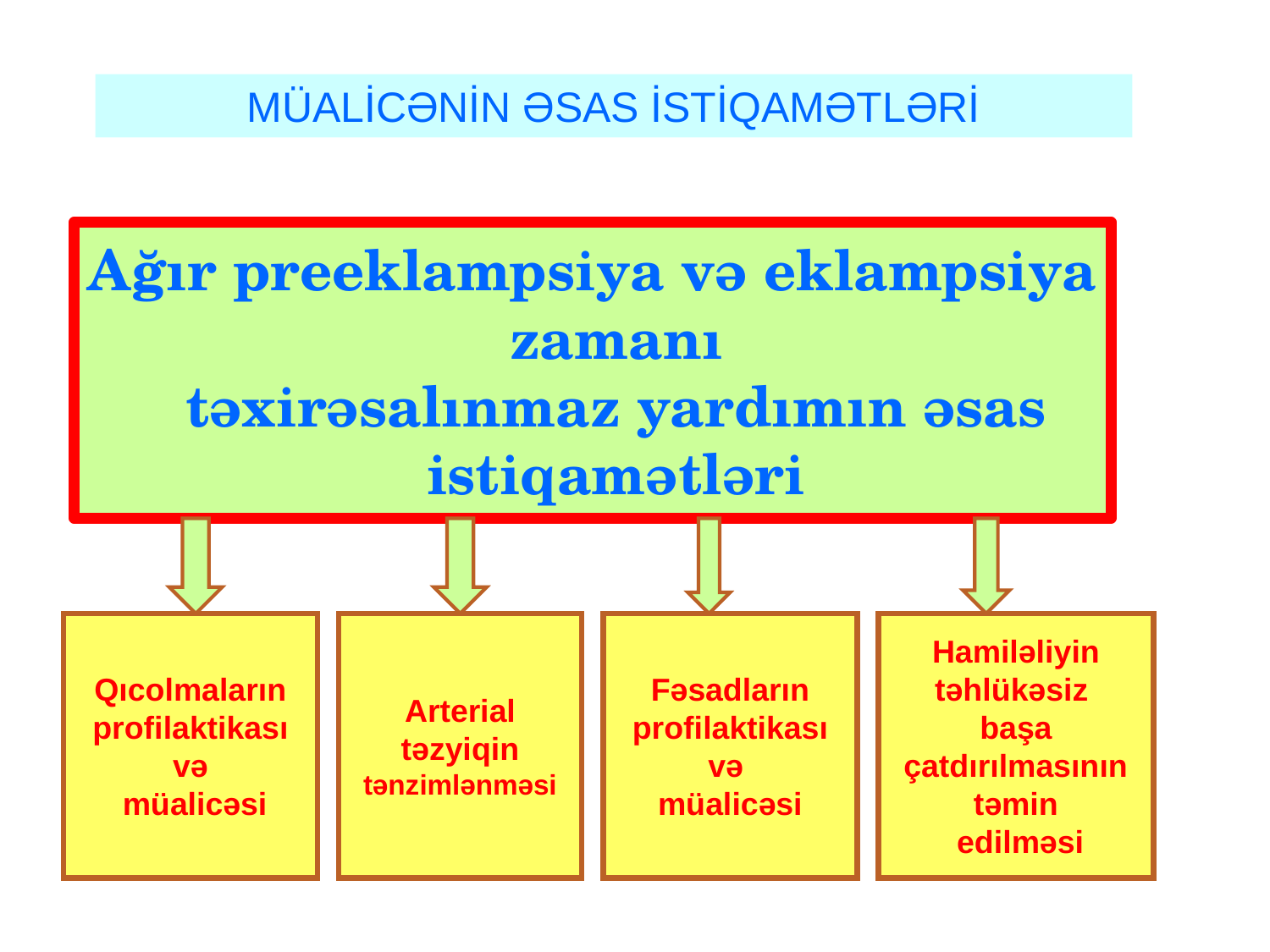

# MÜALİCƏNİN ƏSAS İSTİQAMƏTLƏRİ
Ağır preeklampsiya və eklampsiya zamanı
təxirəsalınmaz yardımın əsas istiqamətləri

Qıcolmaların profilaktikası və
 müalicəsi
Arterial təzyiqin tənzimlənməsi
Fəsadların profilaktikası və
müalicəsi
Hamiləliyin təhlükəsiz
başa çatdırılmasının təmin
 edilməsi